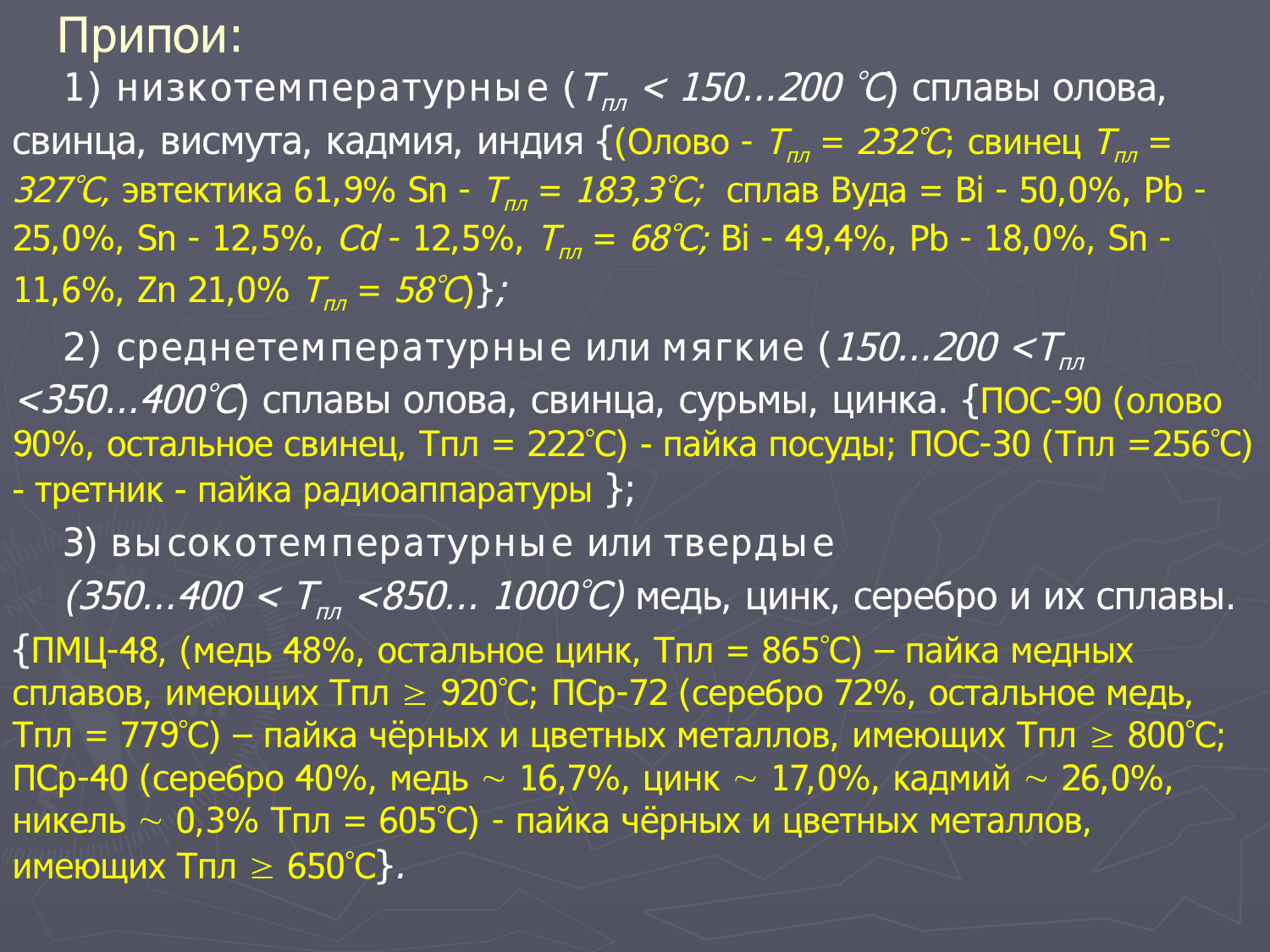

# Припои:
1) низкотемпературные (Тпл < 150...200 °С) сплавы олова, свинца, висмута, кадмия, индия {(Олово - Тпл = 232°С; свинец Тпл = 327°С, эвтектика 61,9% Sn - Тпл = 183,3°С;  сплав Вуда = Bi - 50,0%, Pb -25,0%, Sn - 12,5%, Cd - 12,5%, Tпл = 68°С; Bi - 49,4%, Pb - 18,0%, Sn -11,6%, Zn 21,0% Tпл = 58°С)};
2) среднетемпературные или мягкие (150...200 <Тпл <350...400°С) сплавы олова, свинца, сурьмы, цинка. {ПОС-90 (олово 90%, остальное свинец, Тпл = 222°С) − пайка посуды; ПОС-30 (Тпл =256°С) − третник − пайка радиоаппаратуры };
3) высокотемпературные или твердые
(350...400 < Тпл <850... 1000°С) медь, цинк, серебро и их сплавы. {ПМЦ-48, (медь 48%, остальное цинк, Тпл = 865°С) – пайка медных сплавов, имеющих Тпл ≥ 920°С; ПСр-72 (серебро 72%, остальное медь, Тпл = 779°С) – пайка чёрных и цветных металлов, имеющих Тпл ≥ 800°С; ПСр-40 (серебро 40%, медь ∼ 16,7%, цинк ∼ 17,0%, кадмий ∼ 26,0%, никель ∼ 0,3% Тпл = 605°С) - пайка чёрных и цветных металлов, имеющих Тпл ≥ 650°С}.